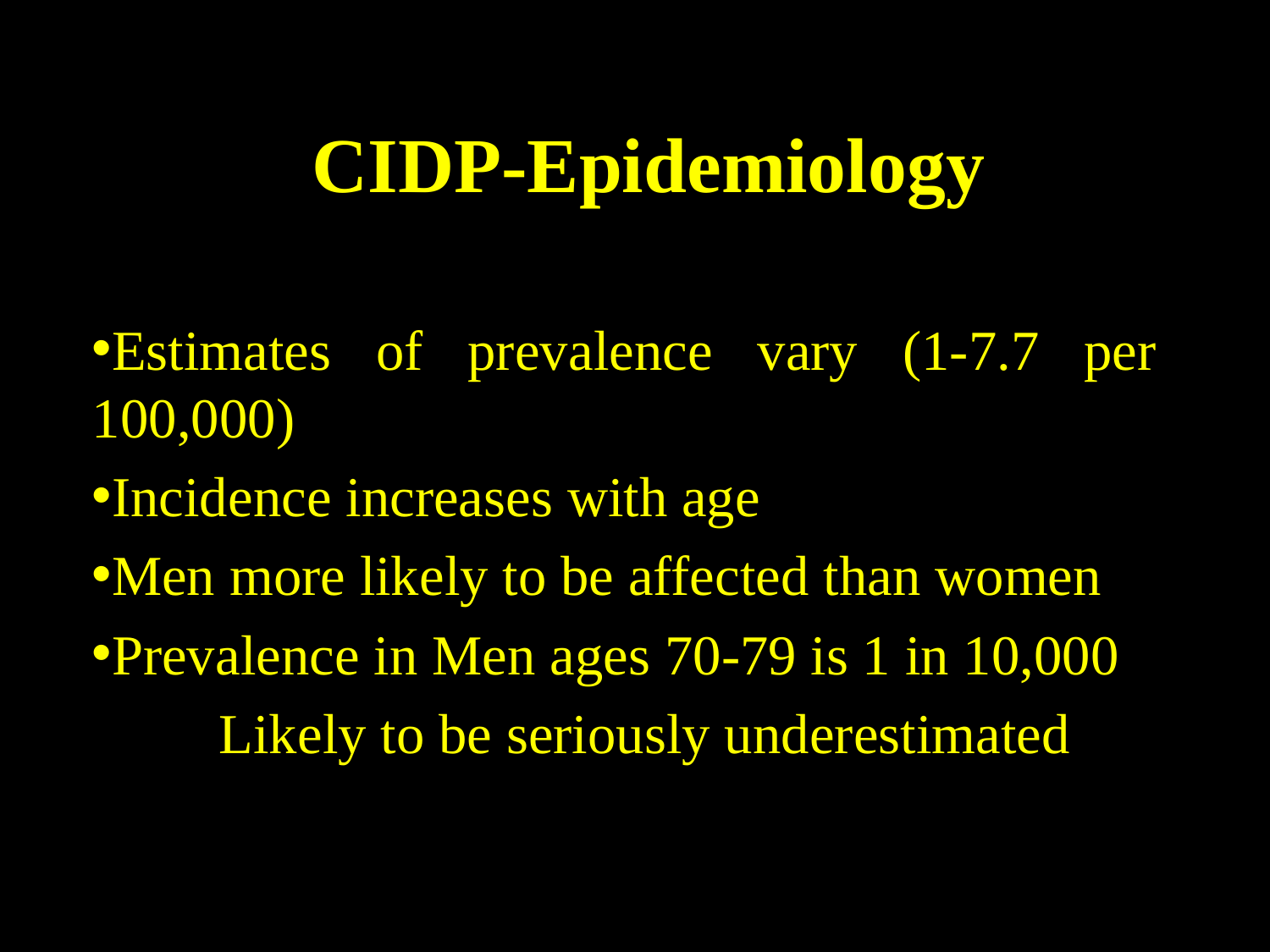

# CIDP-Epidemiology
Estimates of prevalence vary (1-7.7 per 100,000)
Incidence increases with age
Men more likely to be affected than women
Prevalence in Men ages 70-79 is 1 in 10,000
	Likely to be seriously underestimated